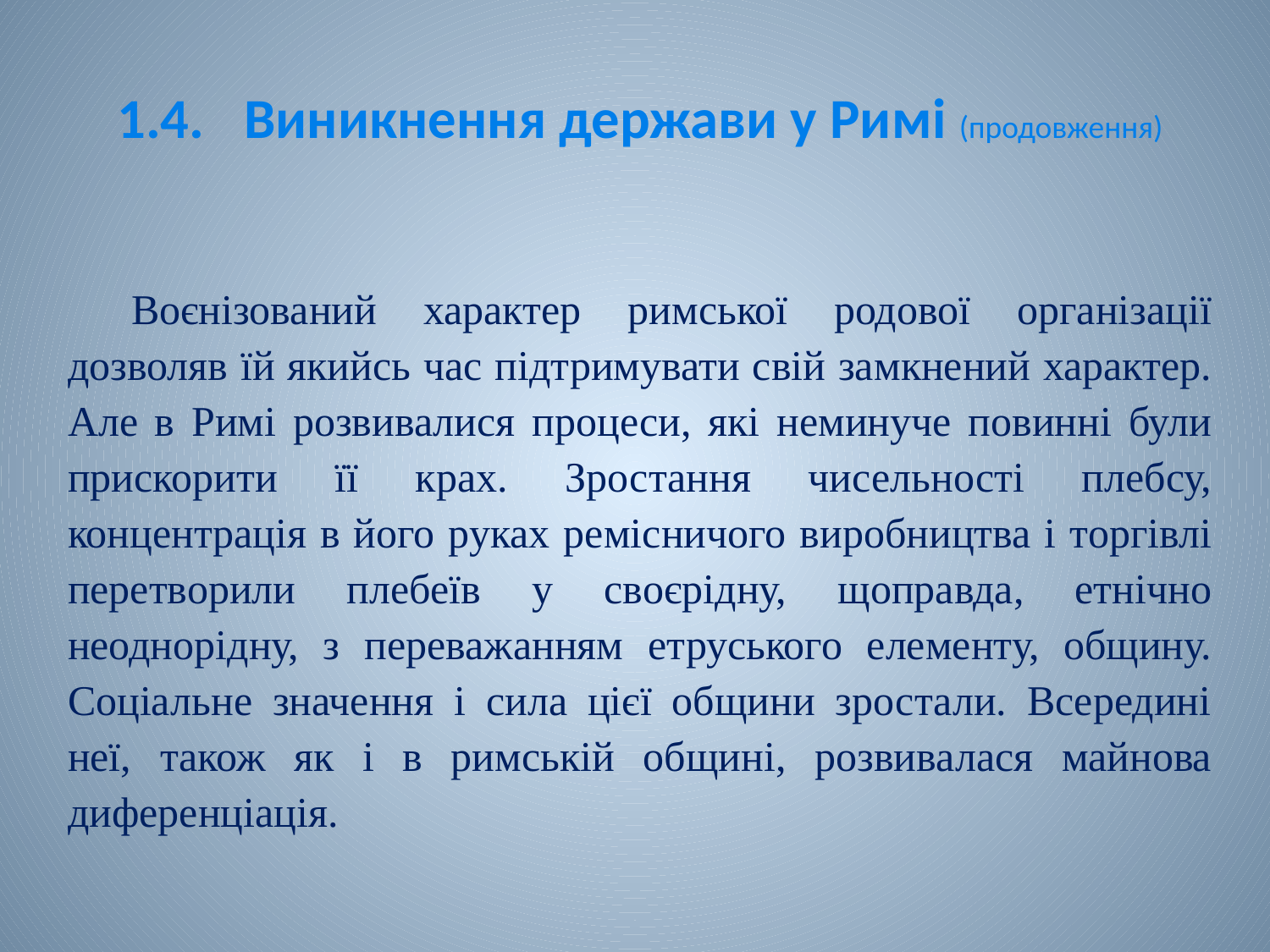

# 1.4.	Виникнення держави у Римі (продовження)

Воєнізований характер римської родової організації дозволяв їй якийсь час підтримувати свій замкнений характер. Але в Римі розвивалися процеси, які неминуче повинні були прискорити її крах. Зростання чисельності плебсу, концентрація в його руках ремісничого виробництва і торгівлі перетворили плебеїв у своєрідну, щоправда, етнічно неоднорідну, з переважанням етруського елементу, общину. Соціальне значення і сила цієї общини зростали. Всередині неї, також як і в римській общині, розвивалася майнова диференціація.